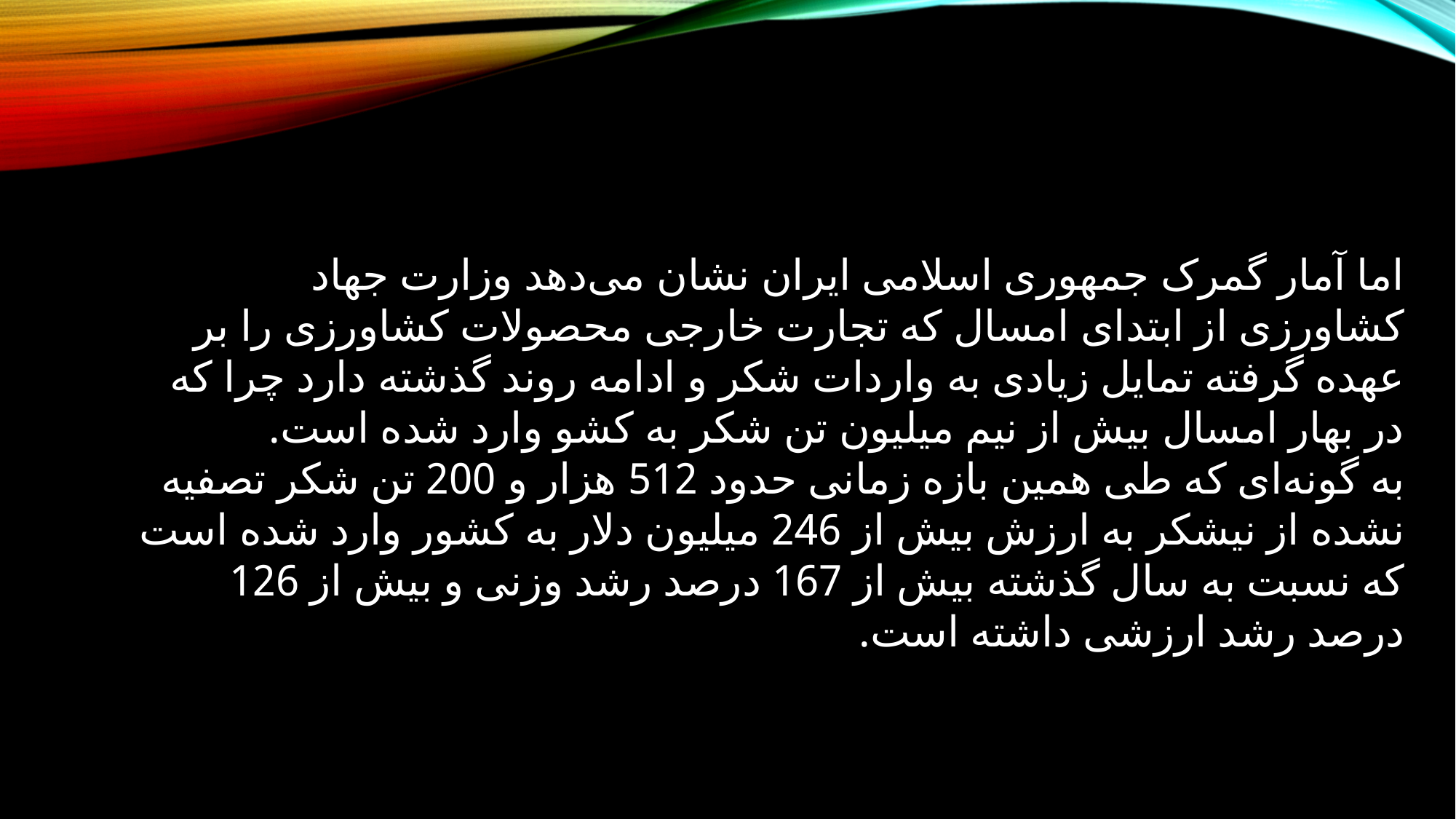

اما آمار گمرک جمهوری اسلامی ایران نشان می‌دهد وزارت جهاد کشاورزی از ابتدای امسال که تجارت خارجی محصولات کشاورزی را بر عهده گرفته تمایل زیادی به واردات شکر و ادامه روند گذشته دارد چرا که در بهار امسال بیش از نیم میلیون تن شکر به کشو وارد شده است.
به گونه‌ای که طی همین بازه زمانی حدود 512 هزار و 200 تن شکر تصفیه نشده از نیشکر به ارزش بیش از 246 میلیون دلار به کشور وارد شده است که نسبت به سال گذشته بیش از 167 درصد رشد وزنی و بیش از 126 درصد رشد ارزشی داشته است.